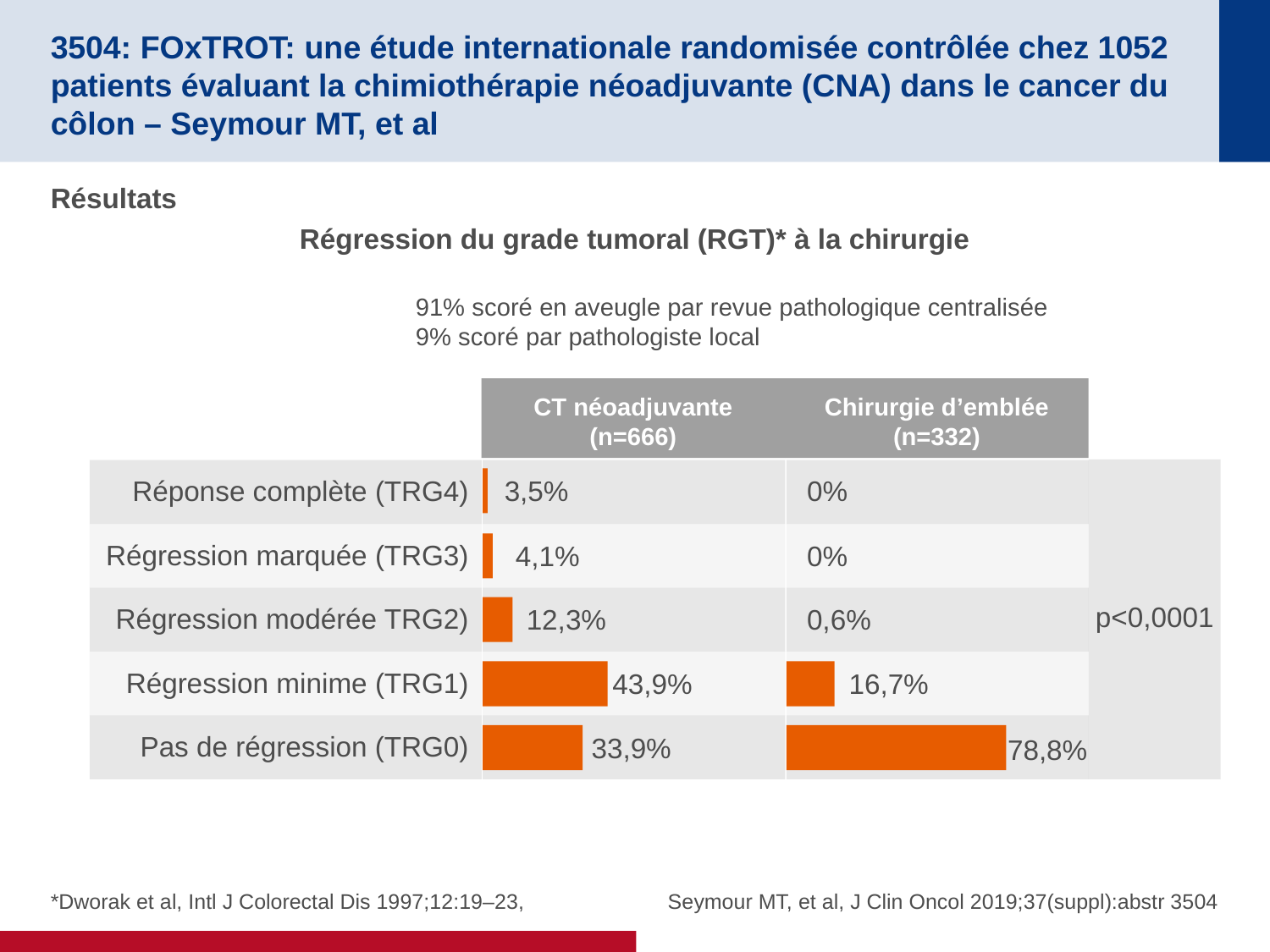

# 3504: FOxTROT: une étude internationale randomisée contrôlée chez 1052 patients évaluant la chimiothérapie néoadjuvante (CNA) dans le cancer du côlon – Seymour MT, et al
Résultats
Régression du grade tumoral (RGT)* à la chirurgie

91% scoré en aveugle par revue pathologique centralisée
9% scoré par pathologiste local
CT néoadjuvante
(n=666)
Chirurgie d’emblée
(n=332)

| Réponse complète (TRG4) |
| --- |
| Régression marquée (TRG3) |
| Régression modérée TRG2) |
| Régression minime (TRG1) |
| Pas de régression (TRG0) |
|  |
| --- |
|  |
|  |
|  |
|  |
|  |
| --- |
|  |
|  |
|  |
|  |
3,5%
0%

4,1%
0%

p<0,0001
12,3%
0,6%

43,9%
16,7%

33,9%

78,8%
*Dworak et al, Intl J Colorectal Dis 1997;12:19–23,
Seymour MT, et al, J Clin Oncol 2019;37(suppl):abstr 3504